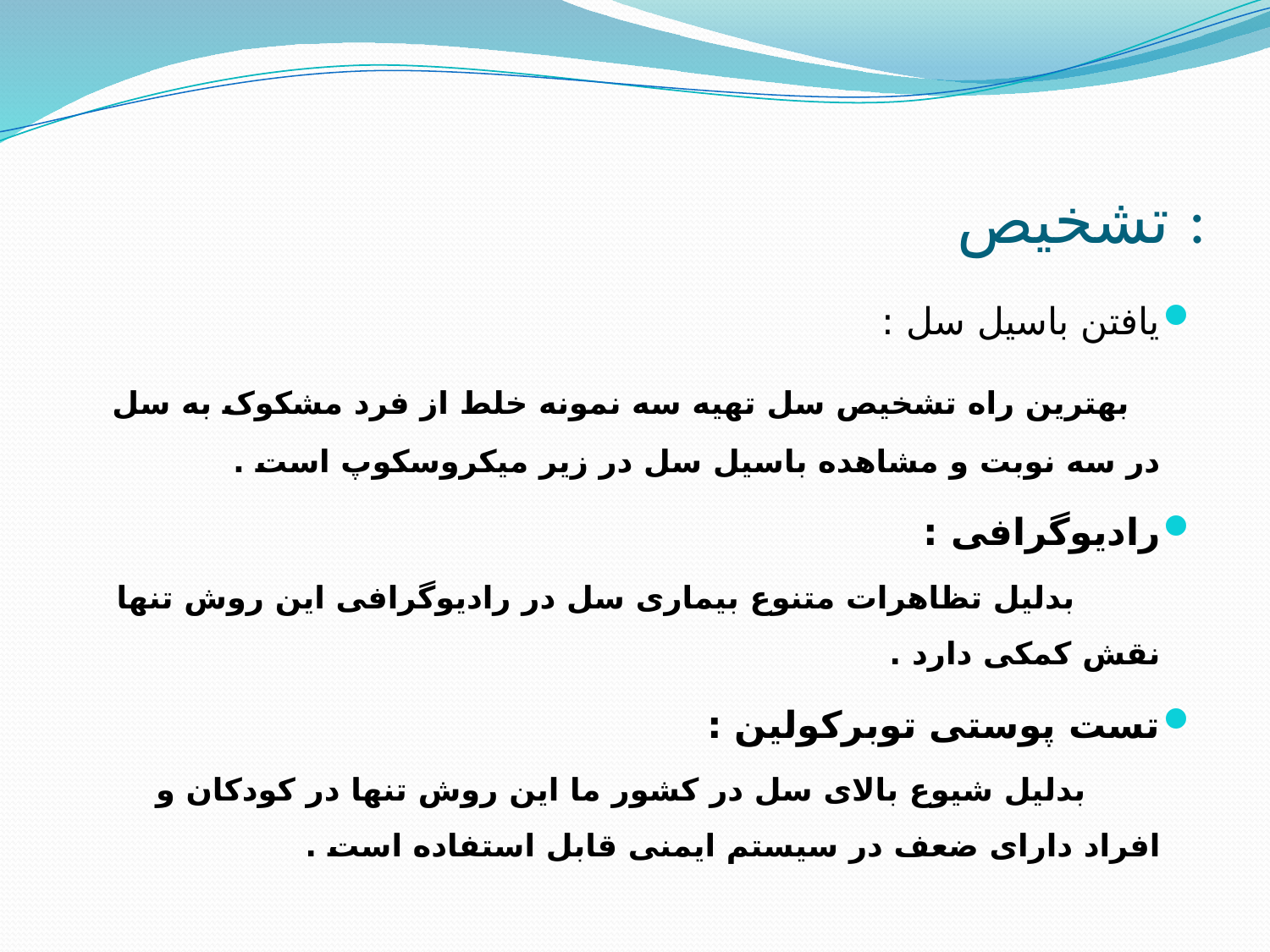

# تشخیص :
یافتن باسیل سل :
     بهترین راه تشخیص سل تهیه سه نمونه خلط از فرد مشکوک به سل در سه نوبت و مشاهده باسیل سل در زیر میکروسکوپ است .
رادیوگرافی :
           بدلیل تظاهرات متنوع بیماری سل در رادیوگرافی این روش تنها نقش کمکی دارد .
تست پوستی توبرکولین :
          بدلیل شیوع بالای سل در کشور ما این روش تنها در کودکان و افراد دارای ضعف در سیستم ایمنی قابل استفاده است .